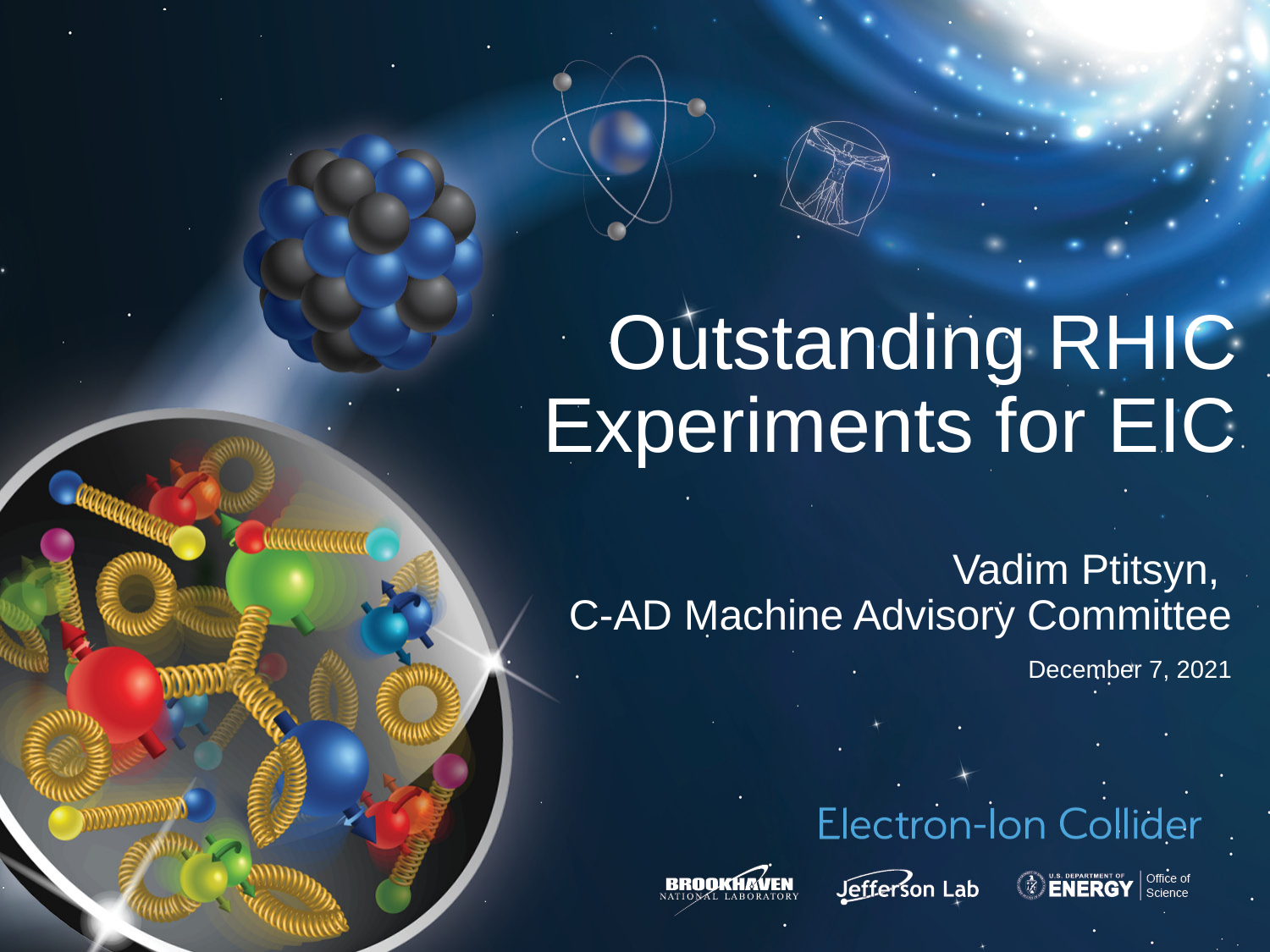

# Outstanding RHIC Experiments for EIC
Vadim Ptitsyn,
C-AD Machine Advisory Committee
December 7, 2021